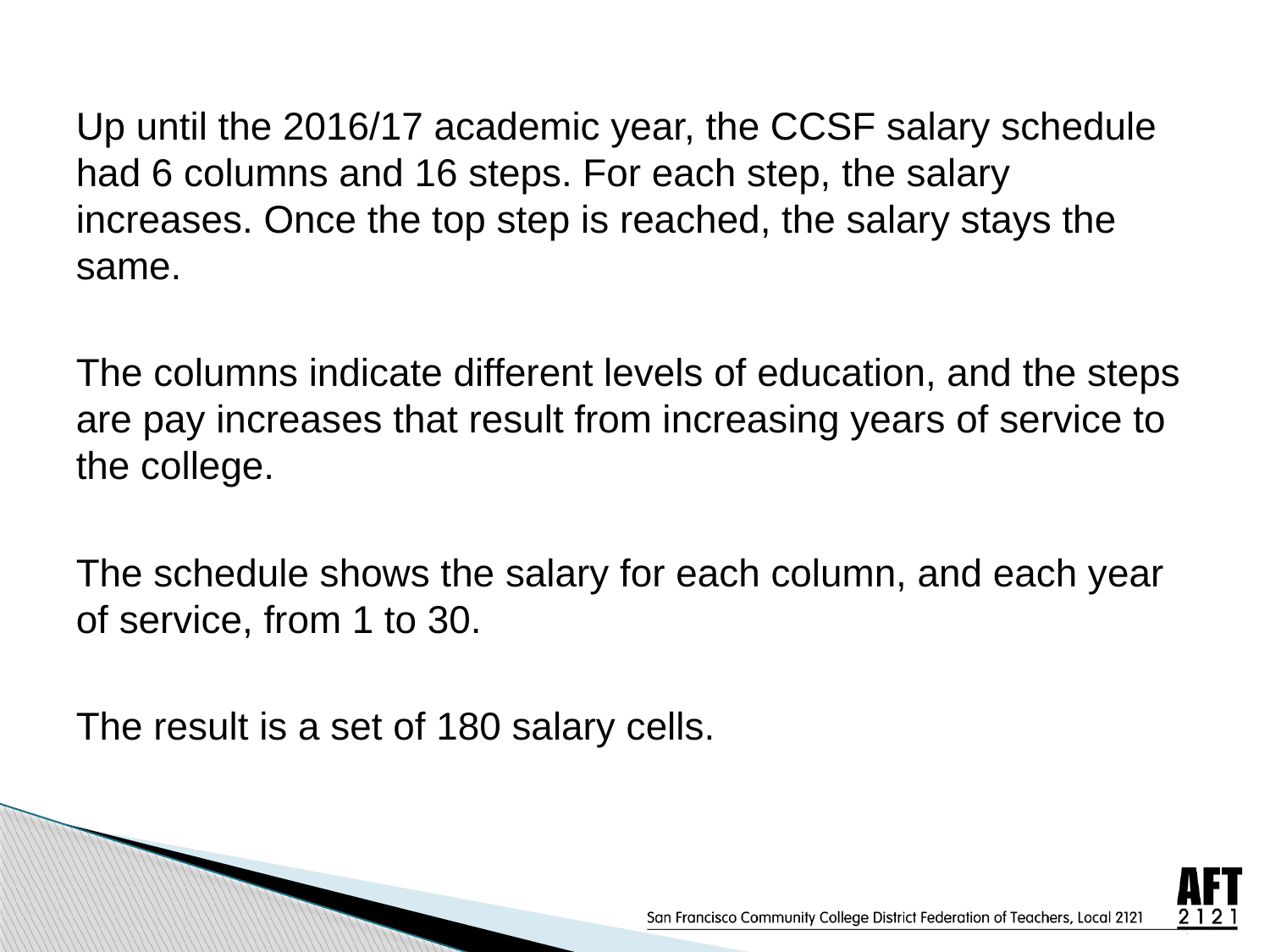

#
Up until the 2016/17 academic year, the CCSF salary schedule had 6 columns and 16 steps. For each step, the salary increases. Once the top step is reached, the salary stays the same.

The columns indicate different levels of education, and the steps are pay increases that result from increasing years of service to the college.

The schedule shows the salary for each column, and each year of service, from 1 to 30.

The result is a set of 180 salary cells.